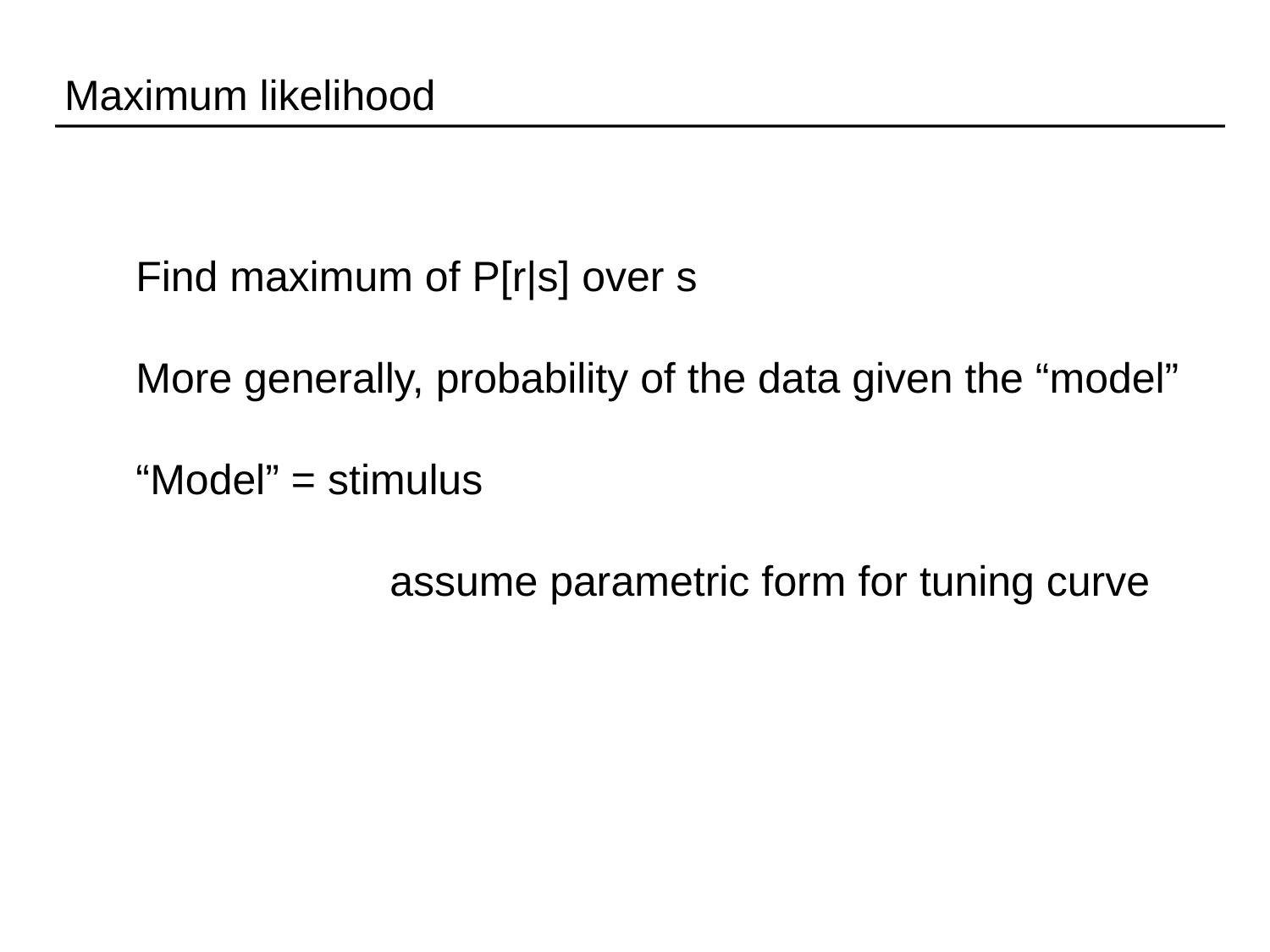

Maximum likelihood

Find maximum of P[r|s] over s

More generally, probability of the data given the “model”

“Model” = stimulus

		assume parametric form for tuning curve